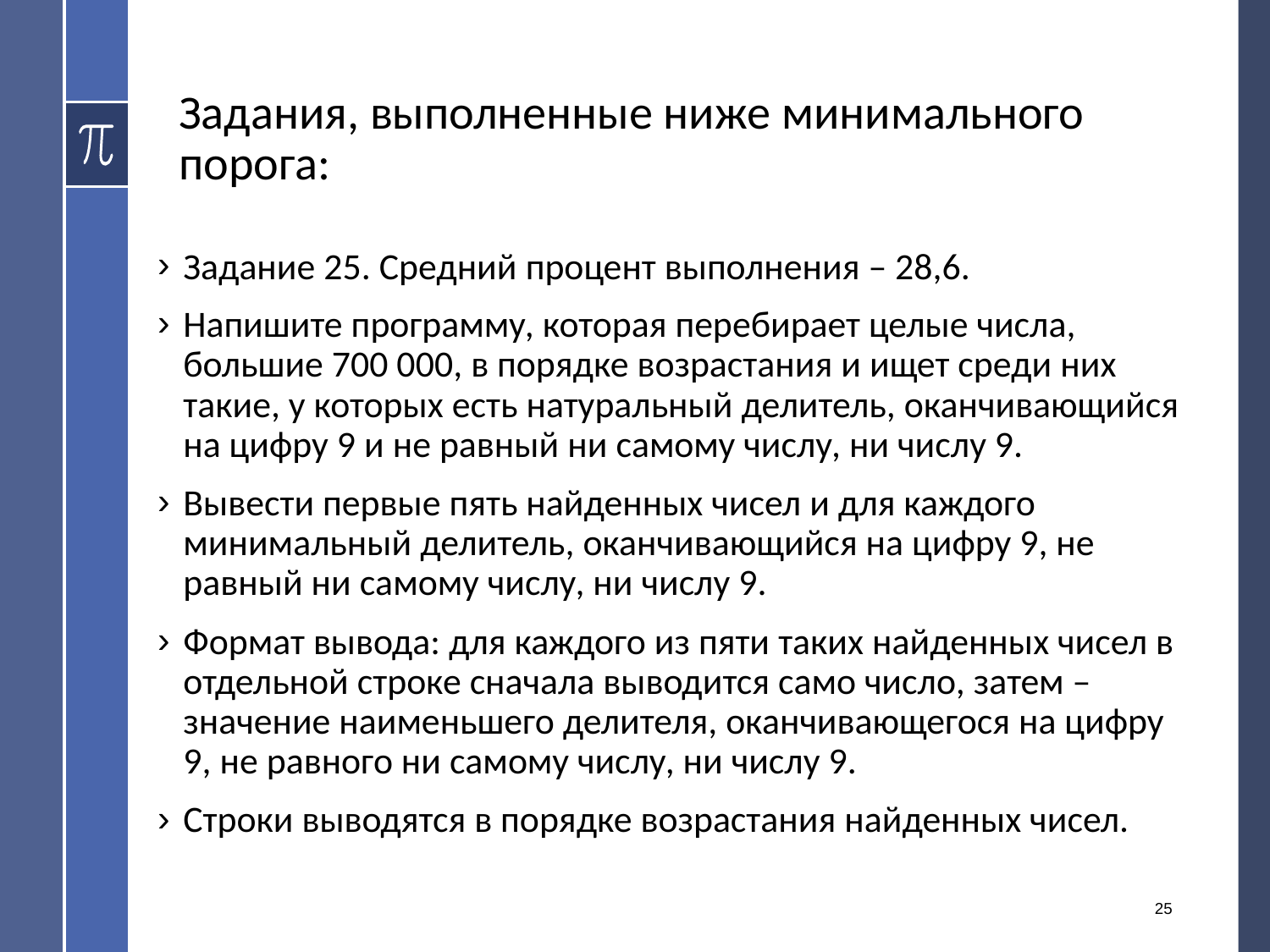

# Задания, выполненные ниже минимального порога:
Задание 25. Средний процент выполнения – 28,6.
Напишите программу, которая перебирает целые числа, большие 700 000, в порядке возрастания и ищет среди них такие, у которых есть натуральный делитель, оканчивающийся на цифру 9 и не равный ни самому числу, ни числу 9.
Вывести первые пять найденных чисел и для каждого минимальный делитель, оканчивающийся на цифру 9, не равный ни самому числу, ни числу 9.
Формат вывода: для каждого из пяти таких найденных чисел в отдельной строке сначала выводится само число, затем – значение наименьшего делителя, оканчивающегося на цифру 9, не равного ни самому числу, ни числу 9.
Строки выводятся в порядке возрастания найденных чисел.
25